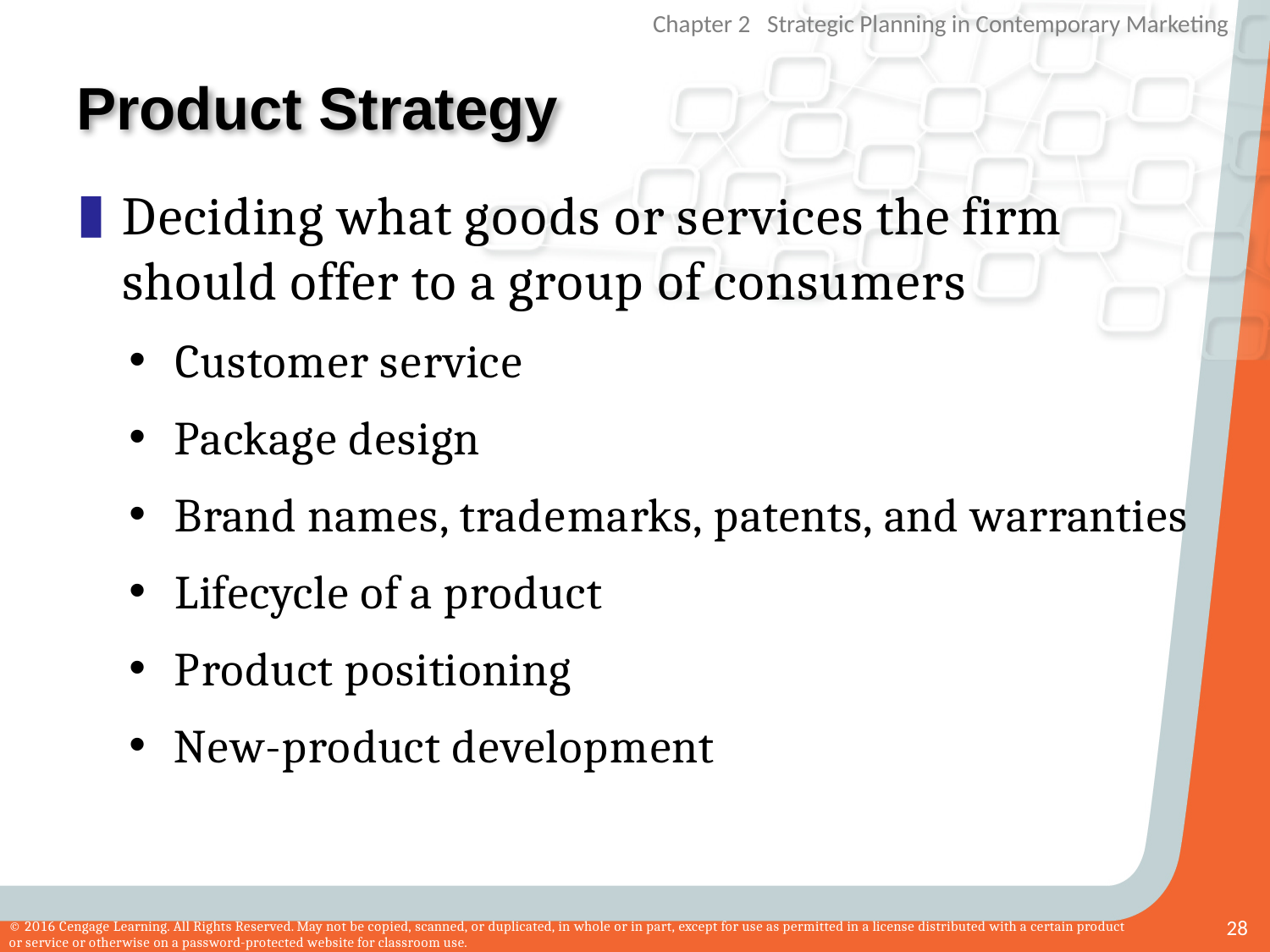

# Product Strategy
Deciding what goods or services the firm should offer to a group of consumers
Customer service
Package design
Brand names, trademarks, patents, and warranties
Lifecycle of a product
Product positioning
New-product development
28